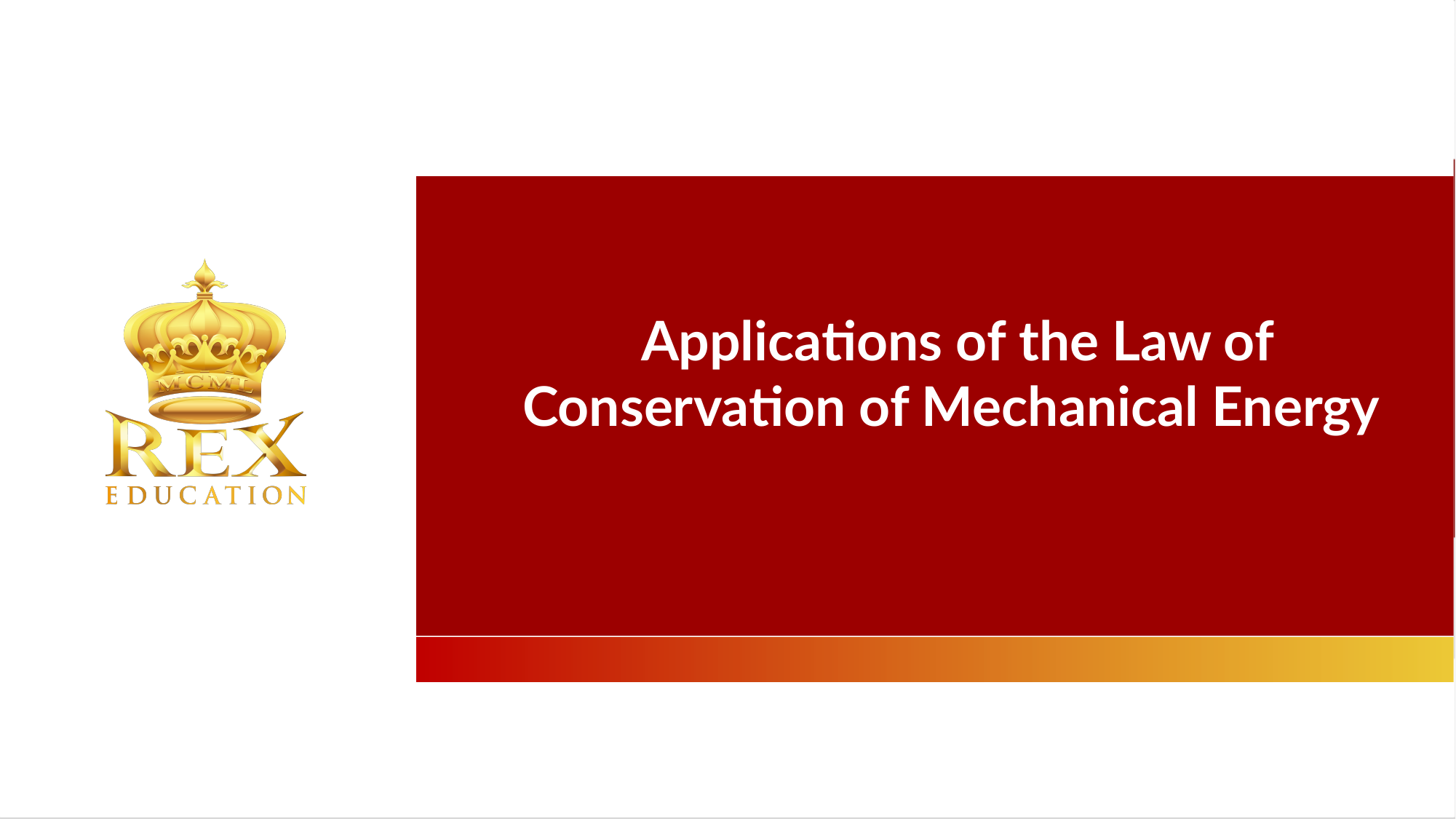

Applications of the Law of Conservation of Mechanical Energy